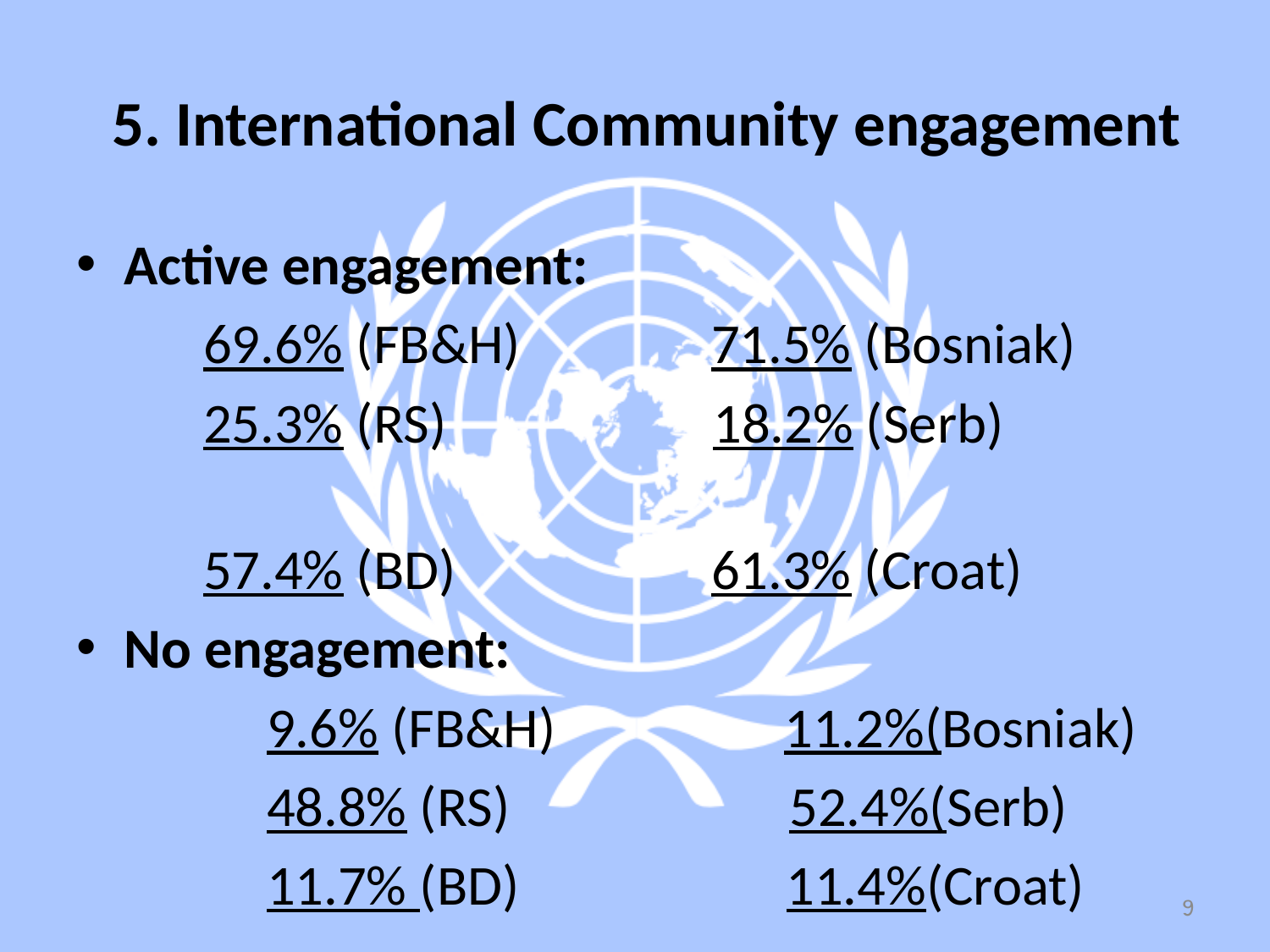

# 5. International Community engagement
Active engagement:
	69.6% (FB&H)		71.5% (Bosniak)
	25.3% (RS)                     18.2% (Serb)
	57.4% (BD)			61.3% (Croat)
No engagement:
	9.6% (FB&H)                  11.2%(Bosniak)
	48.8% (RS)                      52.4%(Serb)
	11.7% (BD)                     11.4%(Croat)

9